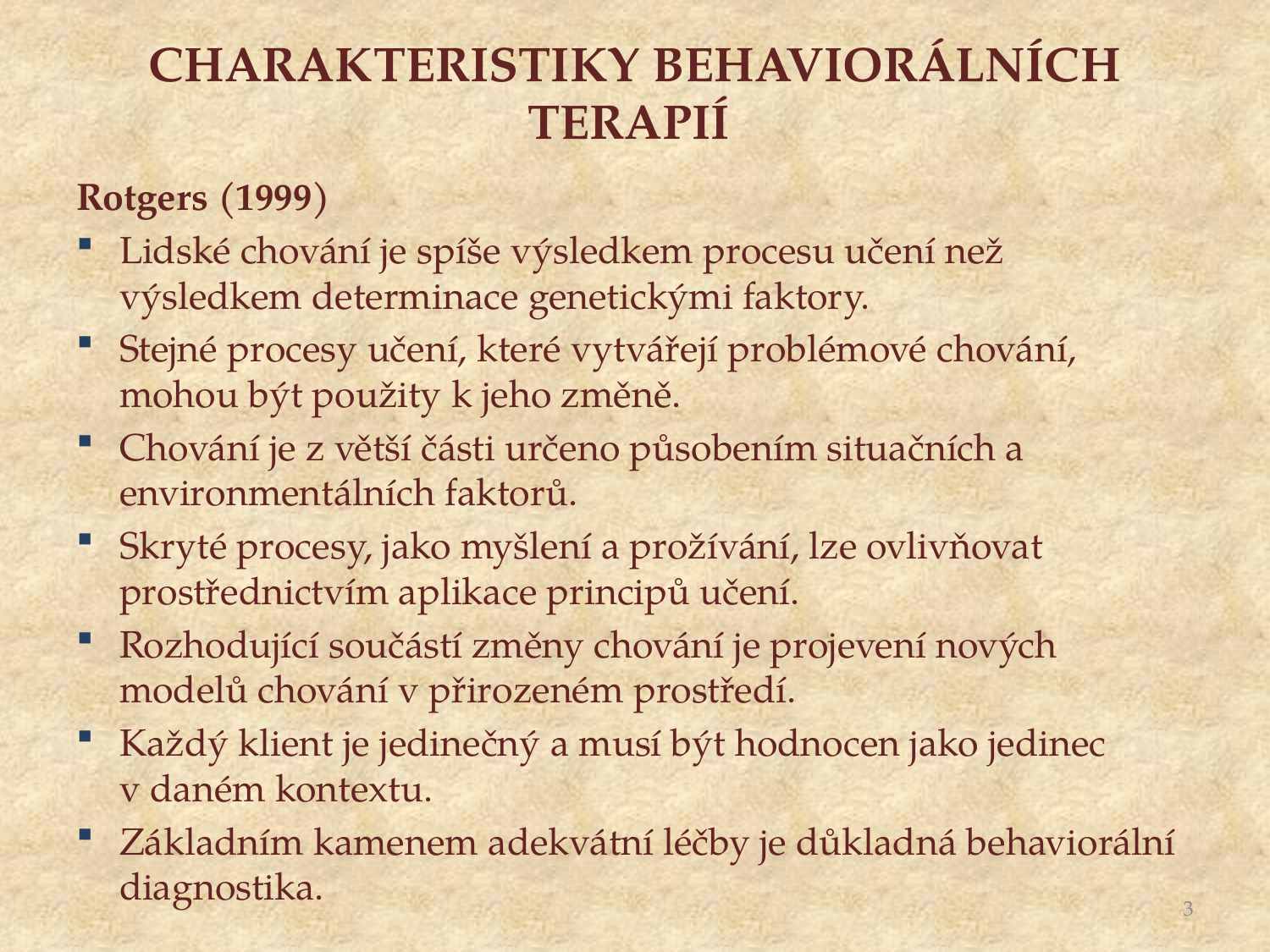

# CHARAKTERISTIKY BEHAVIORÁLNÍCH TERAPIÍ
Rotgers (1999)
Lidské chování je spíše výsledkem procesu učení než výsledkem determinace genetickými faktory.
Stejné procesy učení, které vytvářejí problémové chování, mohou být použity k jeho změně.
Chování je z větší části určeno působením situačních a environmentálních faktorů.
Skryté procesy, jako myšlení a prožívání, lze ovlivňovat prostřednictvím aplikace principů učení.
Rozhodující součástí změny chování je projevení nových modelů chování v přirozeném prostředí.
Každý klient je jedinečný a musí být hodnocen jako jedinec v daném kontextu.
Základním kamenem adekvátní léčby je důkladná behaviorální diagnostika.
3